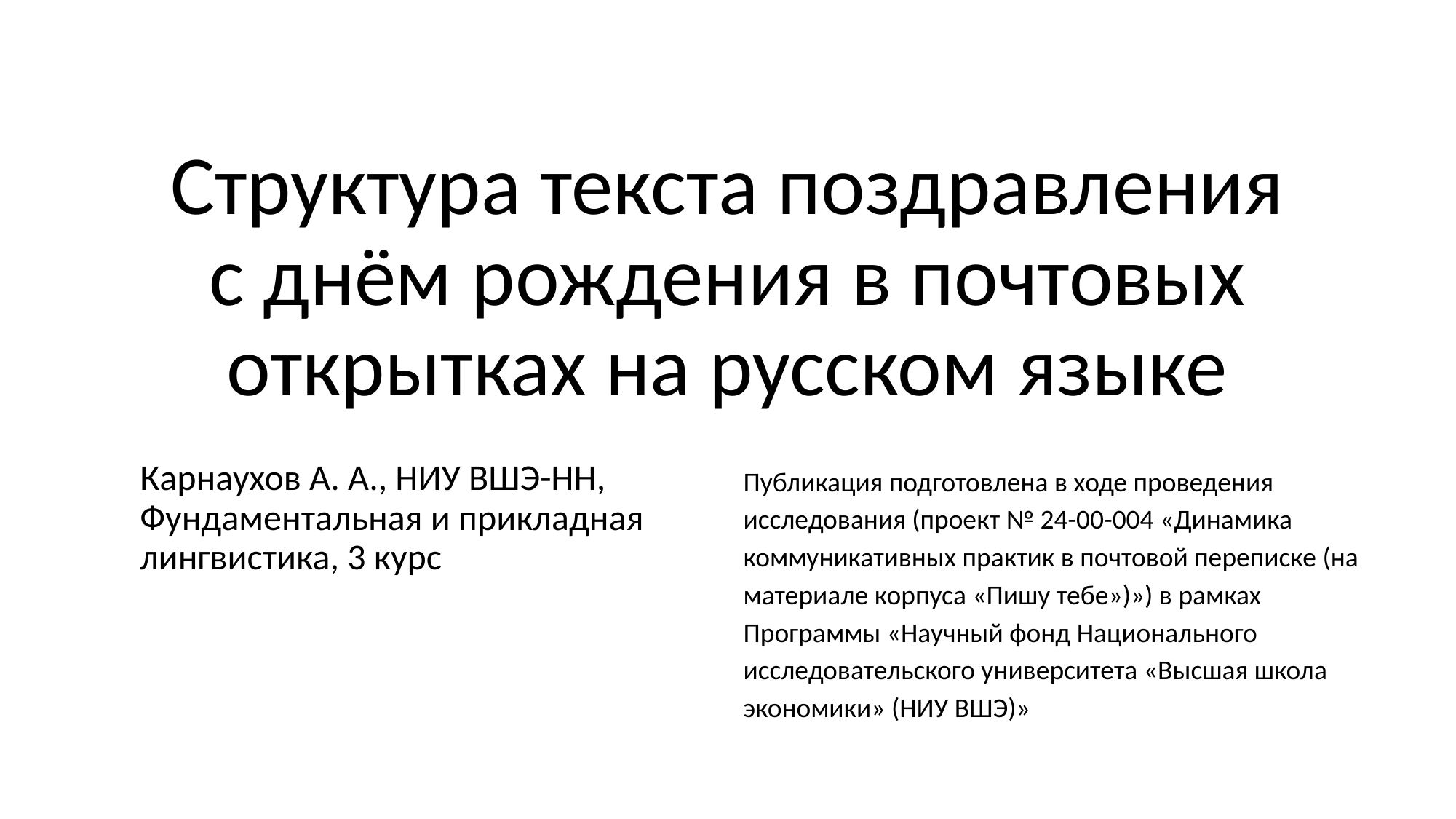

# Структура текста поздравления с днём рождения в почтовых открытках на русском языке
Карнаухов А. А., НИУ ВШЭ-НН, Фундаментальная и прикладная лингвистика, 3 курс
Публикация подготовлена в ходе проведения исследования (проект № 24-00-004 «Динамика коммуникативных практик в почтовой переписке (на материале корпуса «Пишу тебе»)») в рамках Программы «Научный фонд Национального исследовательского университета «Высшая школа экономики» (НИУ ВШЭ)»